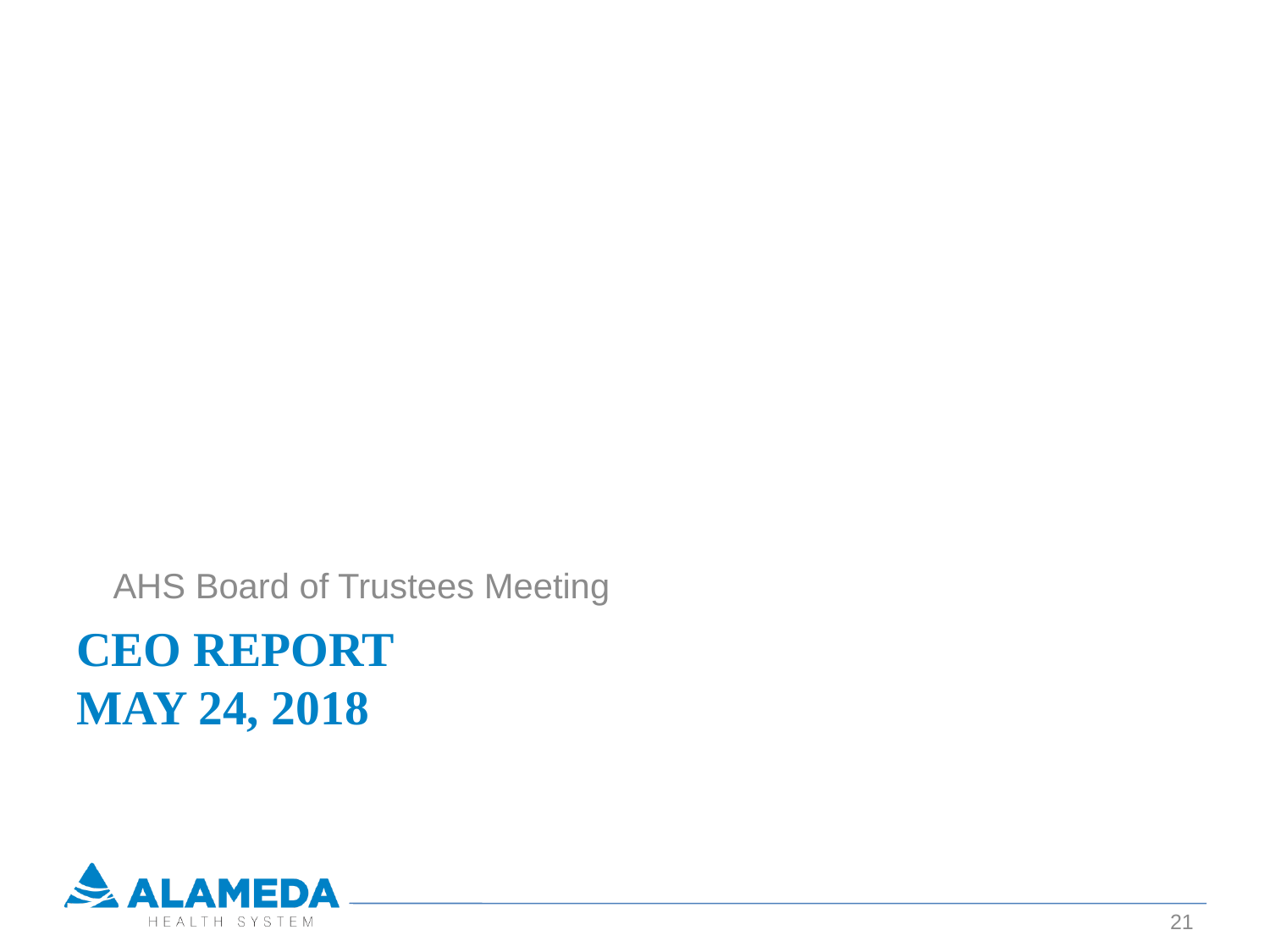

AHS Board of Trustees Meeting
# CEO Report MAY 24, 2018
21